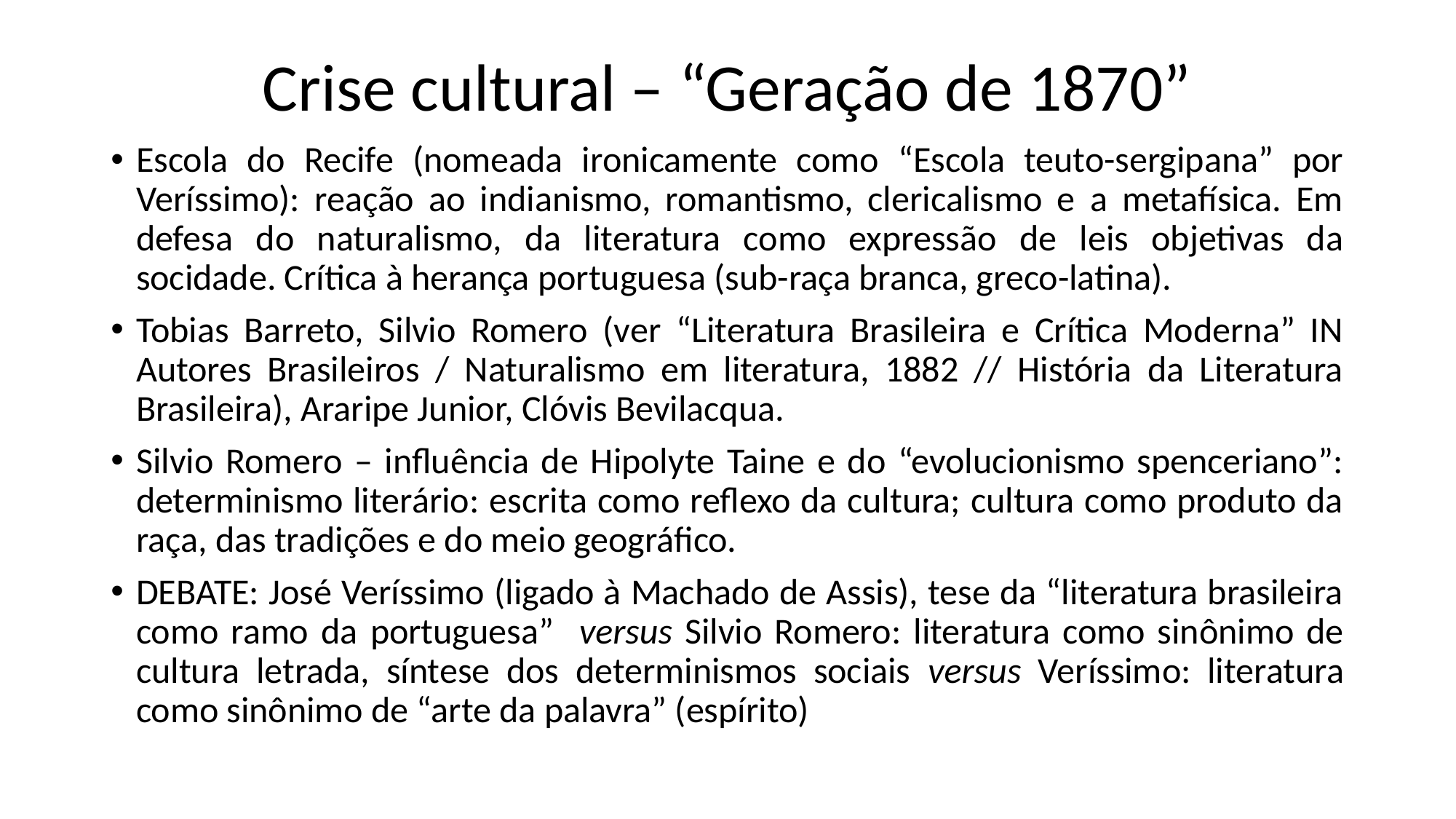

# Crise cultural – “Geração de 1870”
Escola do Recife (nomeada ironicamente como “Escola teuto-sergipana” por Veríssimo): reação ao indianismo, romantismo, clericalismo e a metafísica. Em defesa do naturalismo, da literatura como expressão de leis objetivas da socidade. Crítica à herança portuguesa (sub-raça branca, greco-latina).
Tobias Barreto, Silvio Romero (ver “Literatura Brasileira e Crítica Moderna” IN Autores Brasileiros / Naturalismo em literatura, 1882 // História da Literatura Brasileira), Araripe Junior, Clóvis Bevilacqua.
Silvio Romero – influência de Hipolyte Taine e do “evolucionismo spenceriano”: determinismo literário: escrita como reflexo da cultura; cultura como produto da raça, das tradições e do meio geográfico.
DEBATE: José Veríssimo (ligado à Machado de Assis), tese da “literatura brasileira como ramo da portuguesa”  versus Silvio Romero: literatura como sinônimo de cultura letrada, síntese dos determinismos sociais versus Veríssimo: literatura como sinônimo de “arte da palavra” (espírito)